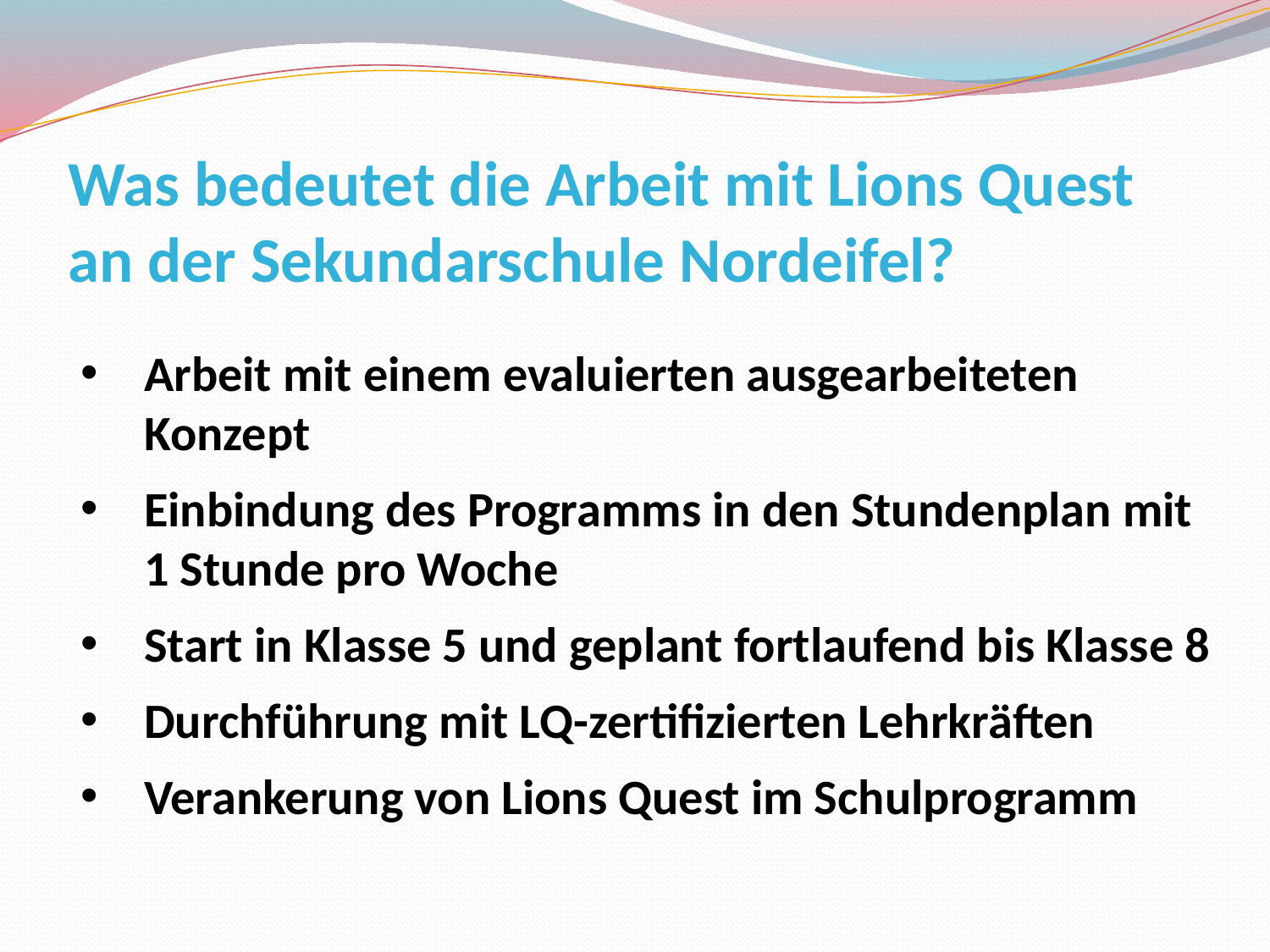

# Was bedeutet die Arbeit mit Lions Quest an der Sekundarschule Nordeifel?
Arbeit mit einem evaluierten ausgearbeiteten Konzept

Einbindung des Programms in den Stundenplan mit 1 Stunde pro Woche

Start in Klasse 5 und geplant fortlaufend bis Klasse 8

Durchführung mit LQ-zertifizierten Lehrkräften

Verankerung von Lions Quest im Schulprogramm